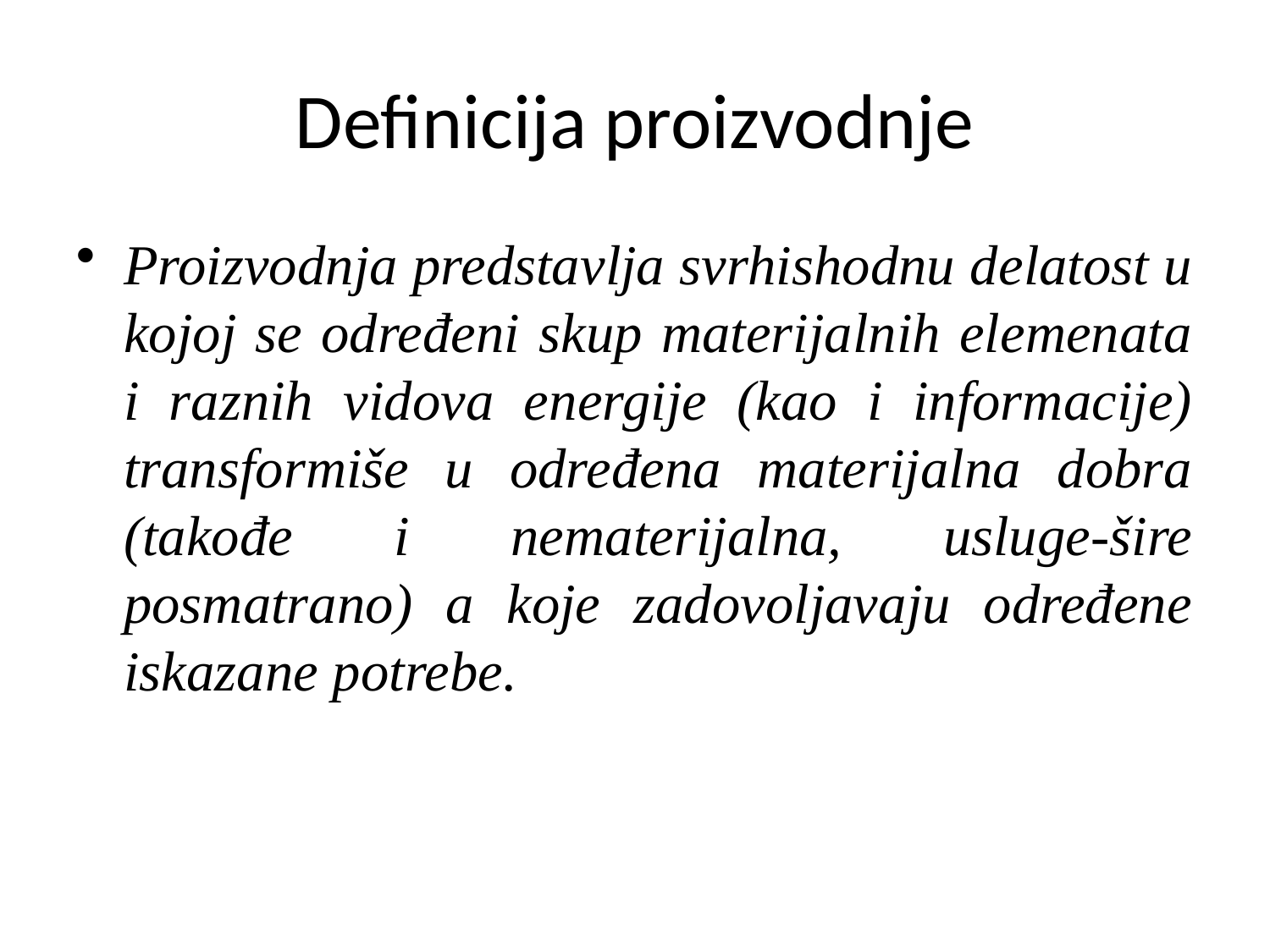

# Definicija proizvodnje
Proizvodnja predstavlja svrhishodnu delatost u kojoj se određeni skup materijalnih elemenata i raznih vidova energije (kao i informacije) transformiše u određena materijalna dobra (takođe i nematerijalna, usluge-šire posmatrano) a koje zadovoljavaju određene iskazane potrebe.